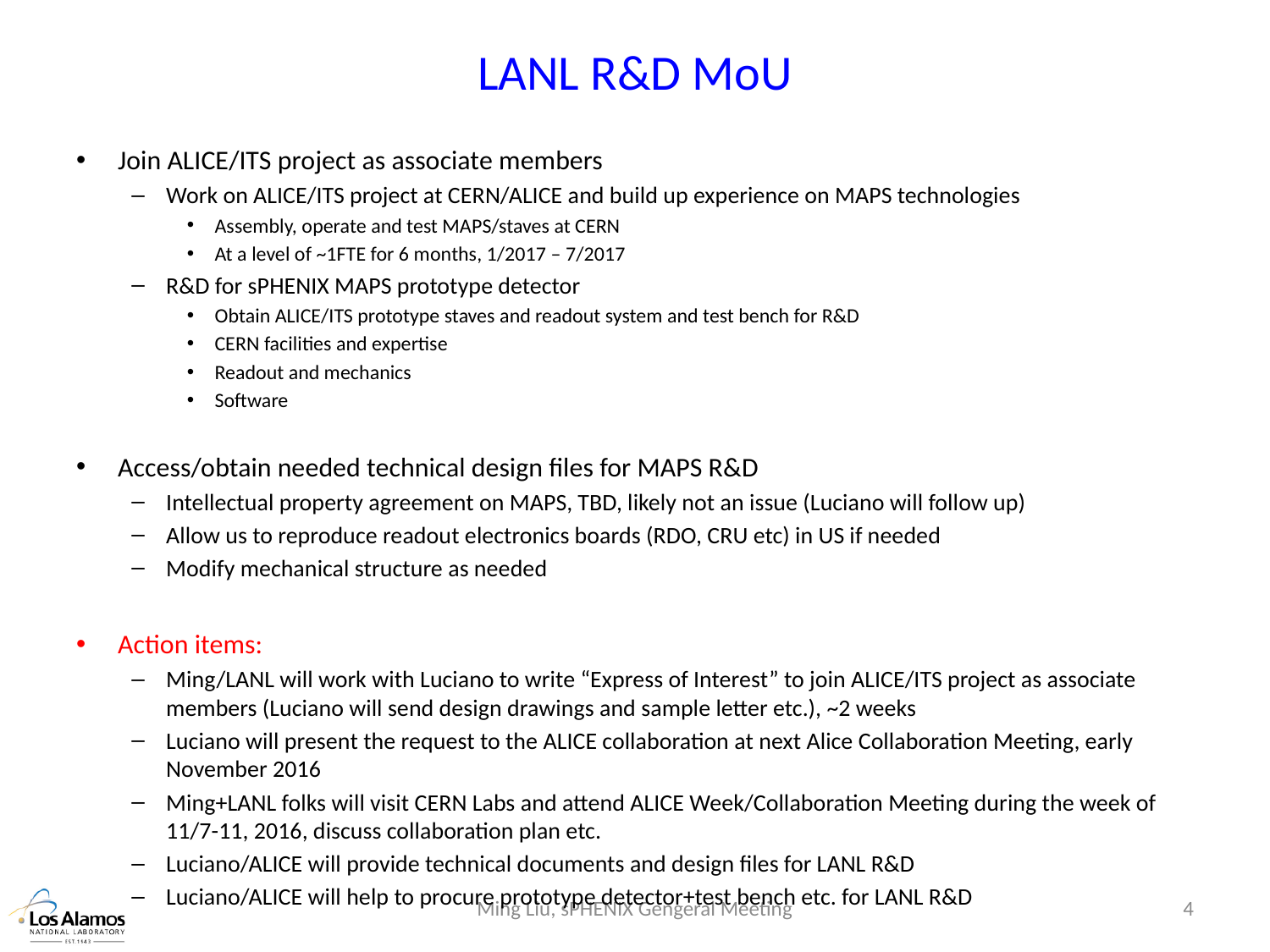

# LANL R&D MoU
Join ALICE/ITS project as associate members
Work on ALICE/ITS project at CERN/ALICE and build up experience on MAPS technologies
Assembly, operate and test MAPS/staves at CERN
At a level of ~1FTE for 6 months, 1/2017 – 7/2017
R&D for sPHENIX MAPS prototype detector
Obtain ALICE/ITS prototype staves and readout system and test bench for R&D
CERN facilities and expertise
Readout and mechanics
Software

Access/obtain needed technical design files for MAPS R&D
Intellectual property agreement on MAPS, TBD, likely not an issue (Luciano will follow up)
Allow us to reproduce readout electronics boards (RDO, CRU etc) in US if needed
Modify mechanical structure as needed

Action items:
Ming/LANL will work with Luciano to write “Express of Interest” to join ALICE/ITS project as associate members (Luciano will send design drawings and sample letter etc.), ~2 weeks
Luciano will present the request to the ALICE collaboration at next Alice Collaboration Meeting, early November 2016
Ming+LANL folks will visit CERN Labs and attend ALICE Week/Collaboration Meeting during the week of 11/7-11, 2016, discuss collaboration plan etc.
Luciano/ALICE will provide technical documents and design files for LANL R&D
Luciano/ALICE will help to procure prototype detector+test bench etc. for LANL R&D

Ming Liu, sPHENIX Gengeral Meeting
4